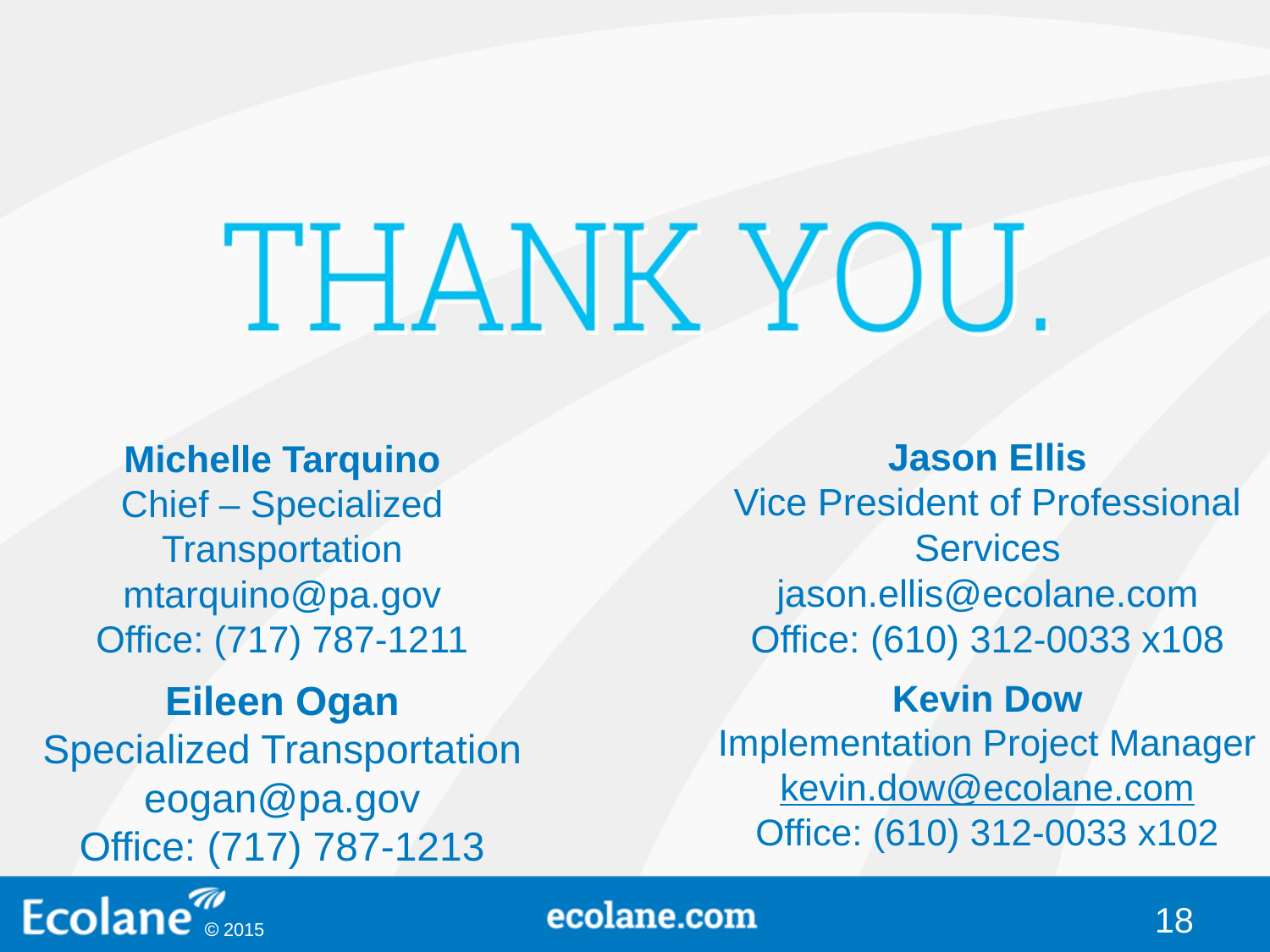

Jason Ellis
Vice President of Professional Services
jason.ellis@ecolane.com
Office: (610) 312-0033 x108

Michelle Tarquino
Chief – Specialized Transportation
mtarquino@pa.gov
Office: (717) 787-1211

Eileen Ogan
Specialized Transportation
eogan@pa.gov
Office: (717) 787-1213

Kevin Dow
Implementation Project Manager
kevin.dow@ecolane.com
Office: (610) 312-0033 x102